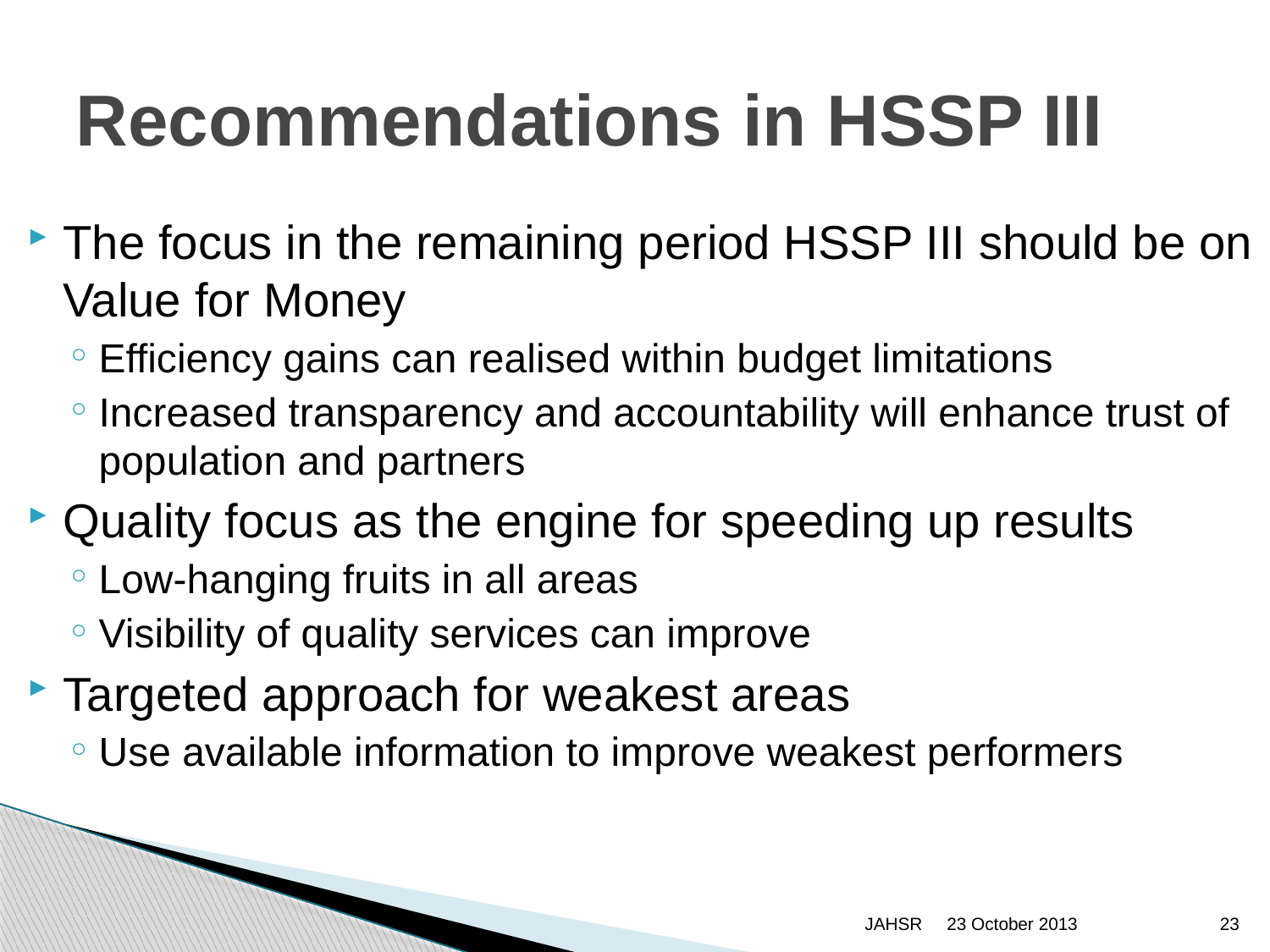

# Recommendations in HSSP III
The focus in the remaining period HSSP III should be on Value for Money
Efficiency gains can realised within budget limitations
Increased transparency and accountability will enhance trust of population and partners
Quality focus as the engine for speeding up results
Low-hanging fruits in all areas
Visibility of quality services can improve
Targeted approach for weakest areas
Use available information to improve weakest performers

JAHSR
23 October 2013
23